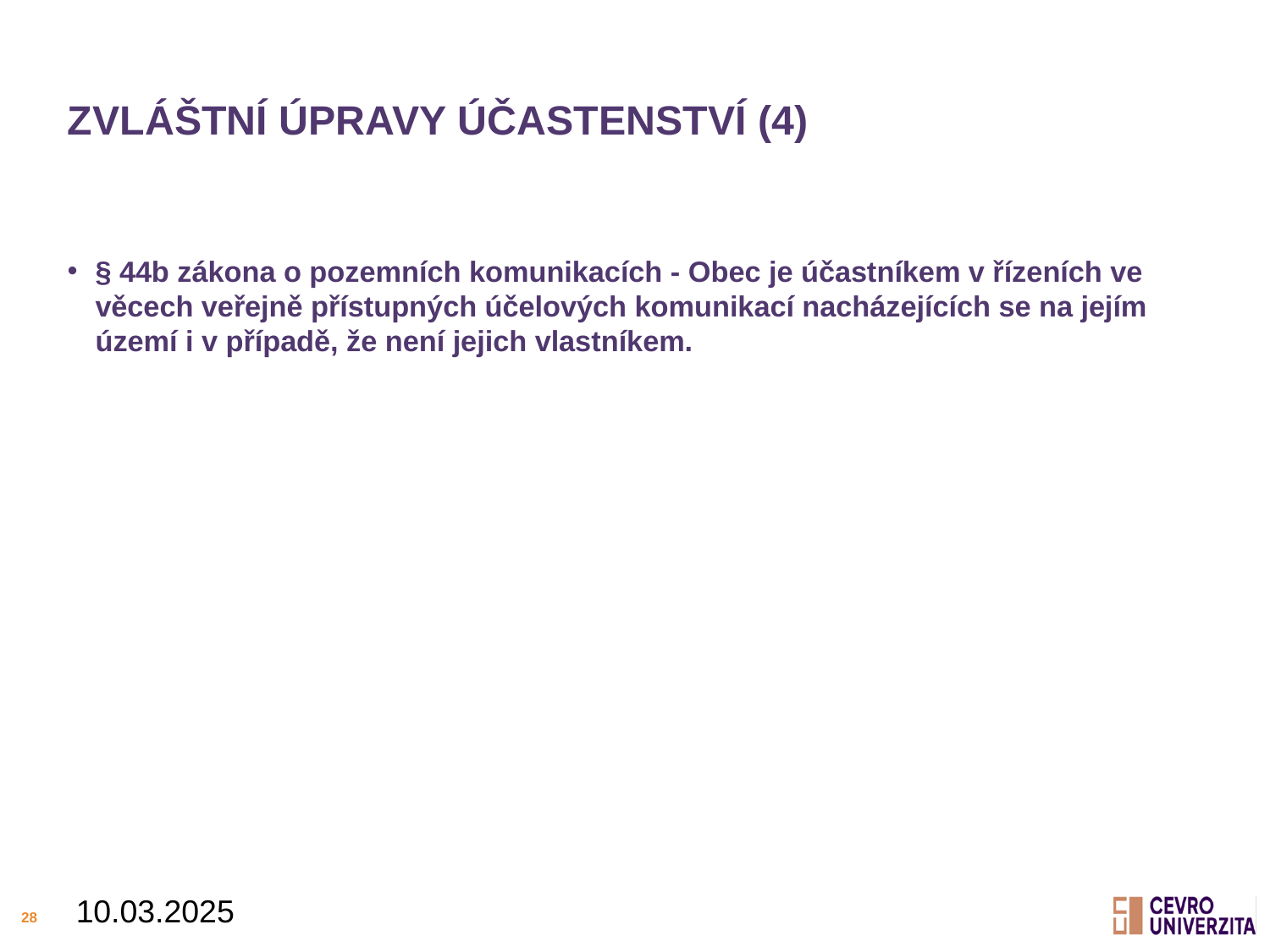

# Zvláštní úpravy účastenství (4)
§ 44b zákona o pozemních komunikacích - Obec je účastníkem v řízeních ve věcech veřejně přístupných účelových komunikací nacházejících se na jejím území i v případě, že není jejich vlastníkem.

10.03.2025

28